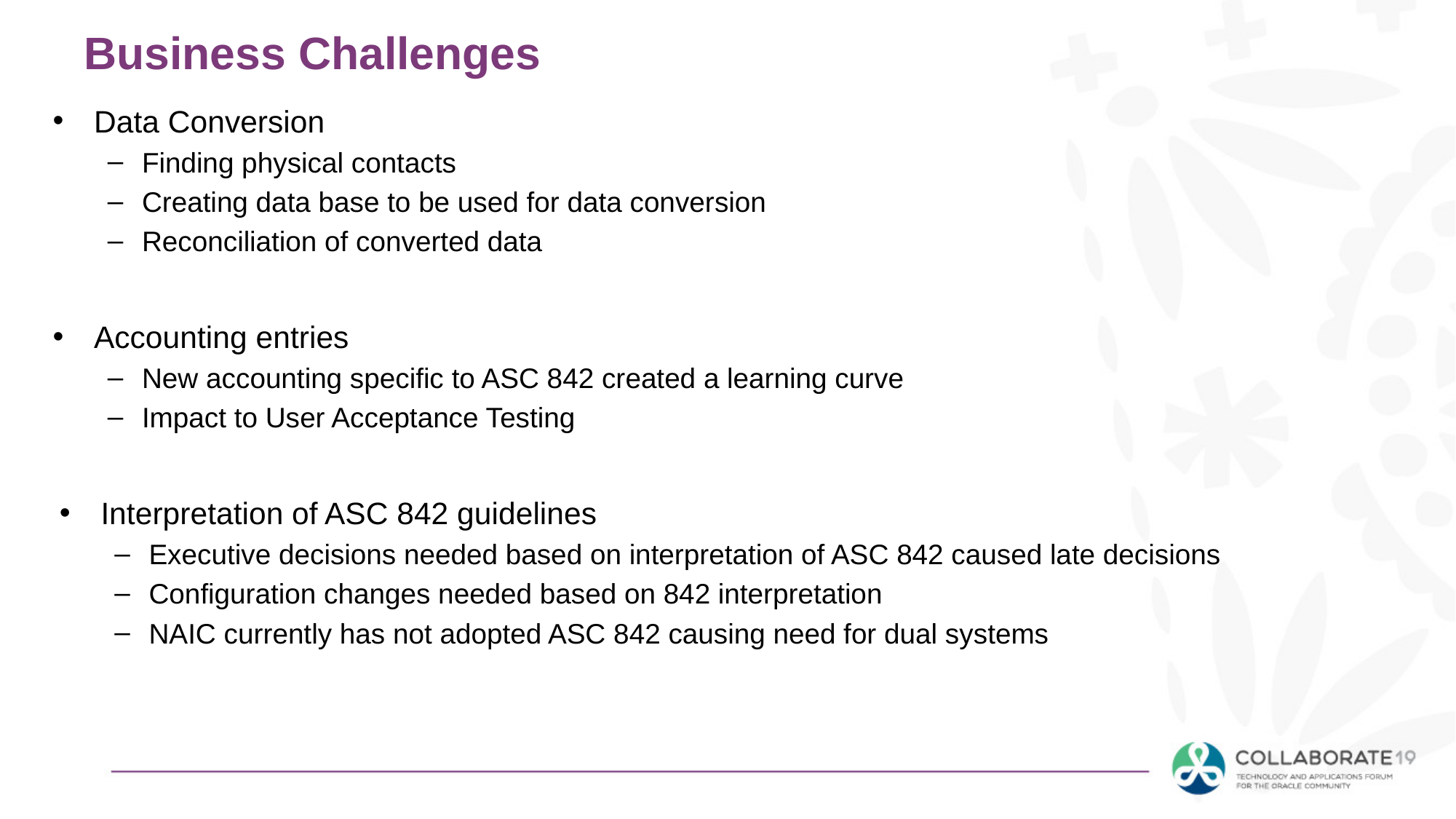

# Business Challenges
Data Conversion
Finding physical contacts
Creating data base to be used for data conversion
Reconciliation of converted data

Accounting entries
New accounting specific to ASC 842 created a learning curve
Impact to User Acceptance Testing

Interpretation of ASC 842 guidelines
Executive decisions needed based on interpretation of ASC 842 caused late decisions
Configuration changes needed based on 842 interpretation
NAIC currently has not adopted ASC 842 causing need for dual systems